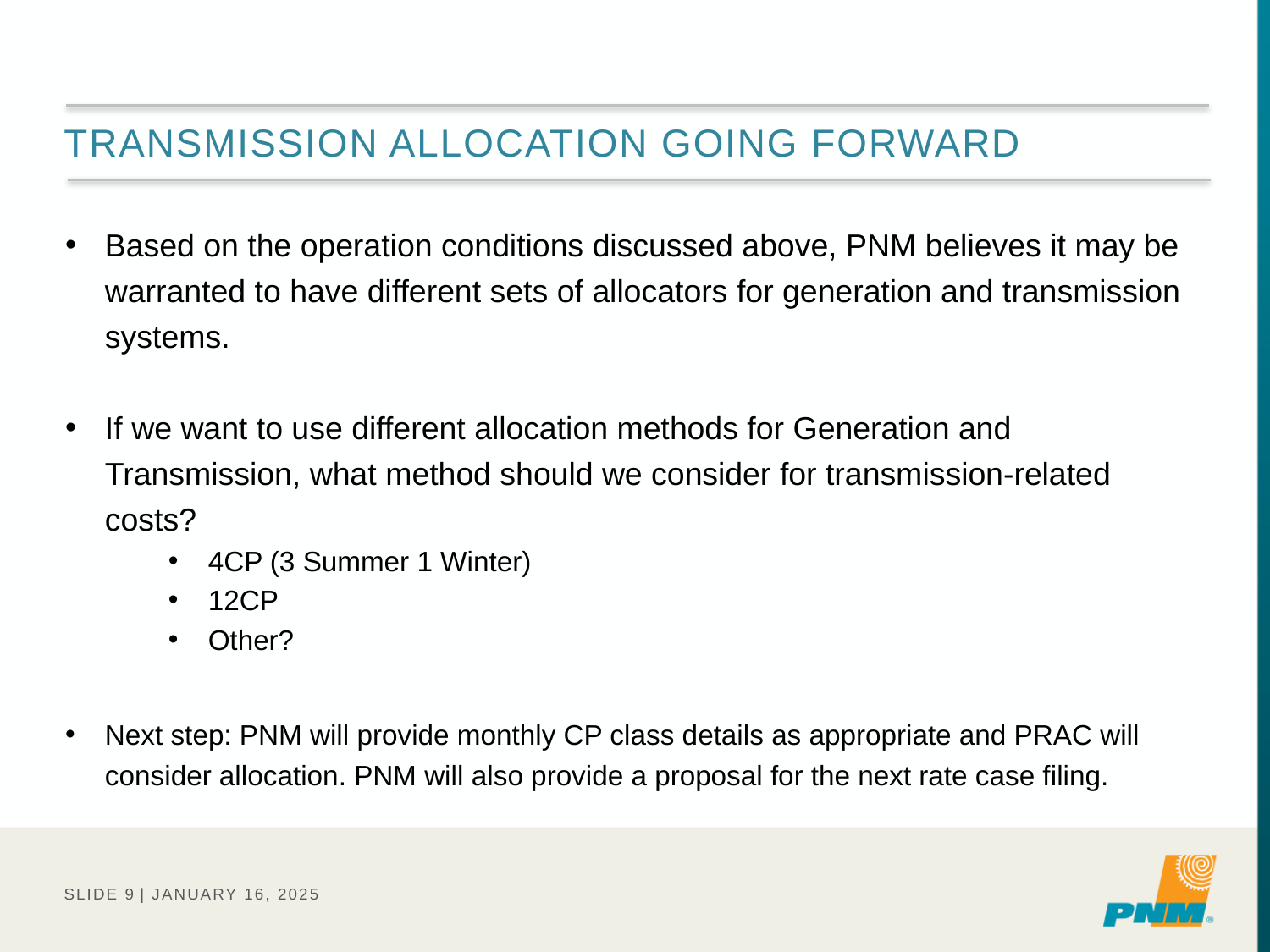

# Transmission Allocation GOING FORWARD
Based on the operation conditions discussed above, PNM believes it may be warranted to have different sets of allocators for generation and transmission systems.

If we want to use different allocation methods for Generation and Transmission, what method should we consider for transmission-related costs?
4CP (3 Summer 1 Winter)
12CP
Other?

Next step: PNM will provide monthly CP class details as appropriate and PRAC will consider allocation. PNM will also provide a proposal for the next rate case filing.